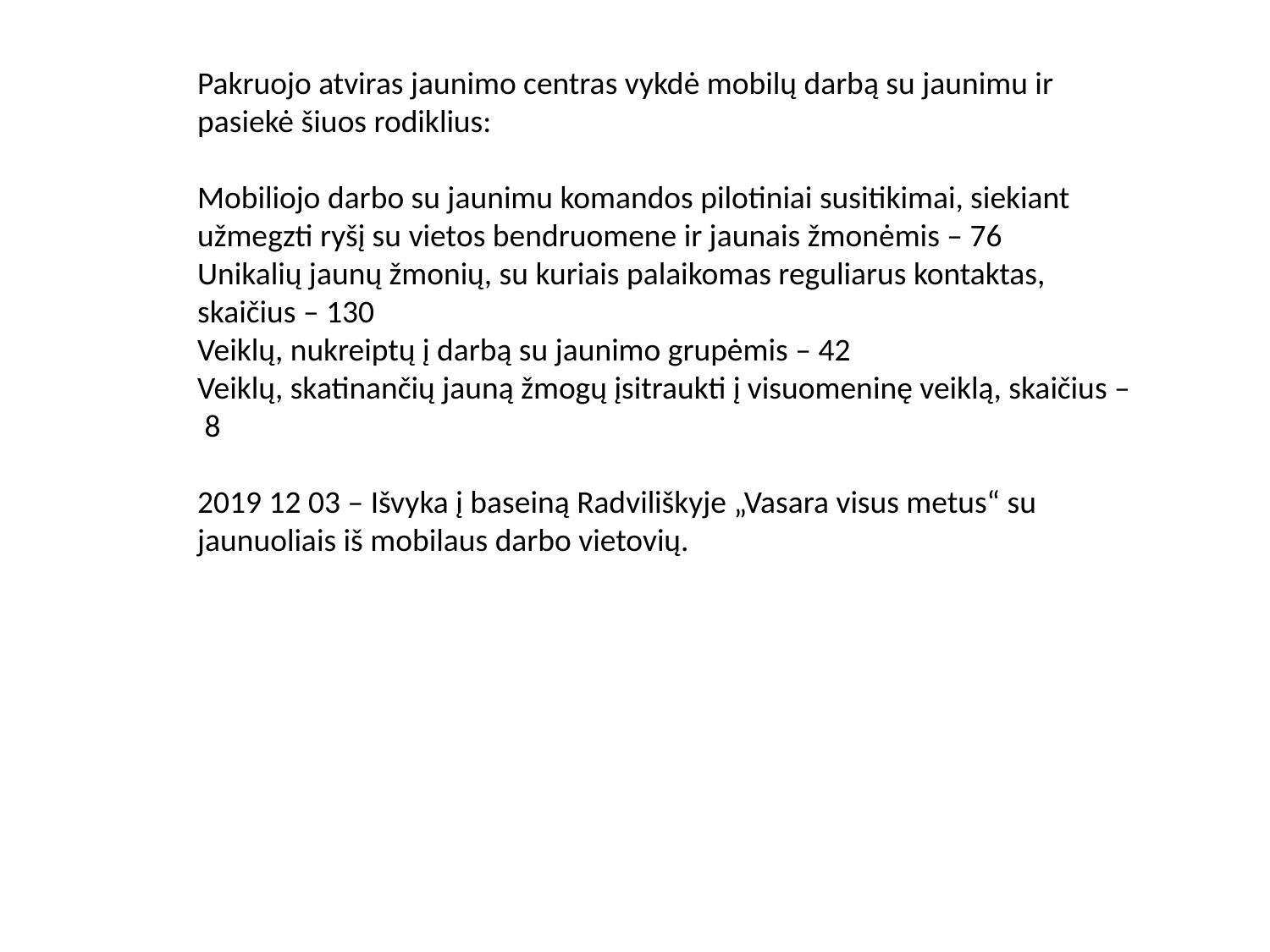

Pakruojo atviras jaunimo centras vykdė mobilų darbą su jaunimu ir pasiekė šiuos rodiklius:

Mobiliojo darbo su jaunimu komandos pilotiniai susitikimai, siekiant užmegzti ryšį su vietos bendruomene ir jaunais žmonėmis – 76
Unikalių jaunų žmonių, su kuriais palaikomas reguliarus kontaktas, skaičius – 130
Veiklų, nukreiptų į darbą su jaunimo grupėmis – 42
Veiklų, skatinančių jauną žmogų įsitraukti į visuomeninę veiklą, skaičius –  8

2019 12 03 – Išvyka į baseiną Radviliškyje „Vasara visus metus“ su jaunuoliais iš mobilaus darbo vietovių.